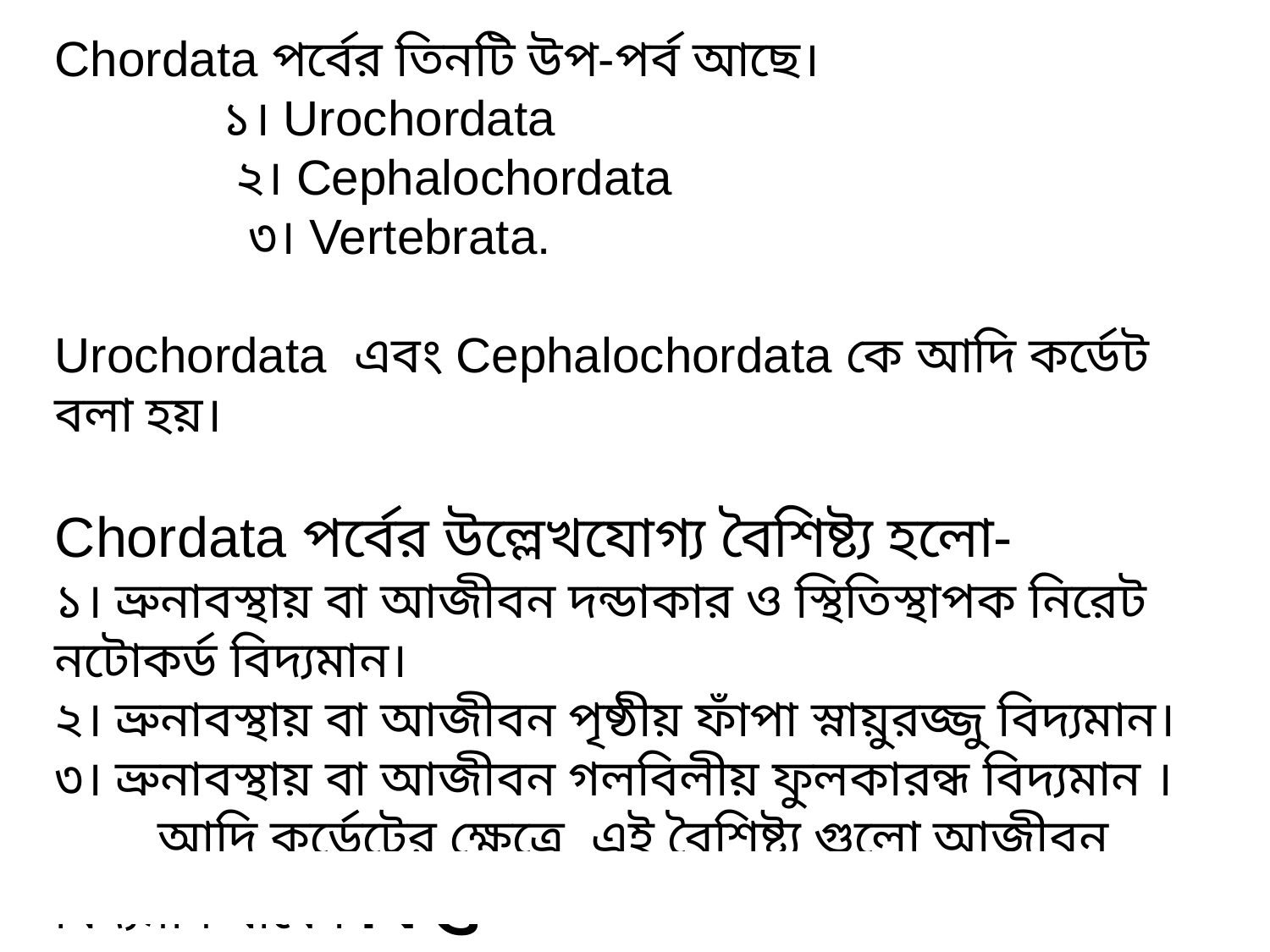

Chordata পর্বের তিনটি উপ-পর্ব আছে।
             ১। Urochordata
              ২। Cephalochordata
               ৩। Vertebrata.

Urochordata  এবং Cephalochordata কে আদি কর্ডেট বলা হয়।

Chordata পর্বের উল্লেখযোগ্য বৈশিষ্ট্য হলো-
১। ভ্রুনাবস্থায় বা আজীবন দন্ডাকার ও স্থিতিস্থাপক নিরেট নটোকর্ড বিদ্যমান।
২। ভ্রুনাবস্থায় বা আজীবন পৃষ্ঠীয় ফাঁপা স্নায়ুরজ্জু বিদ্যমান।
৩। ভ্রুনাবস্থায় বা আজীবন গলবিলীয় ফুলকারন্ধ বিদ্যমান ।
        আদি কর্ডেটের ক্ষেত্রে  এই বৈশিষ্ট্য গুলো আজীবন বিদ্যমান থাকে। কিন্তু